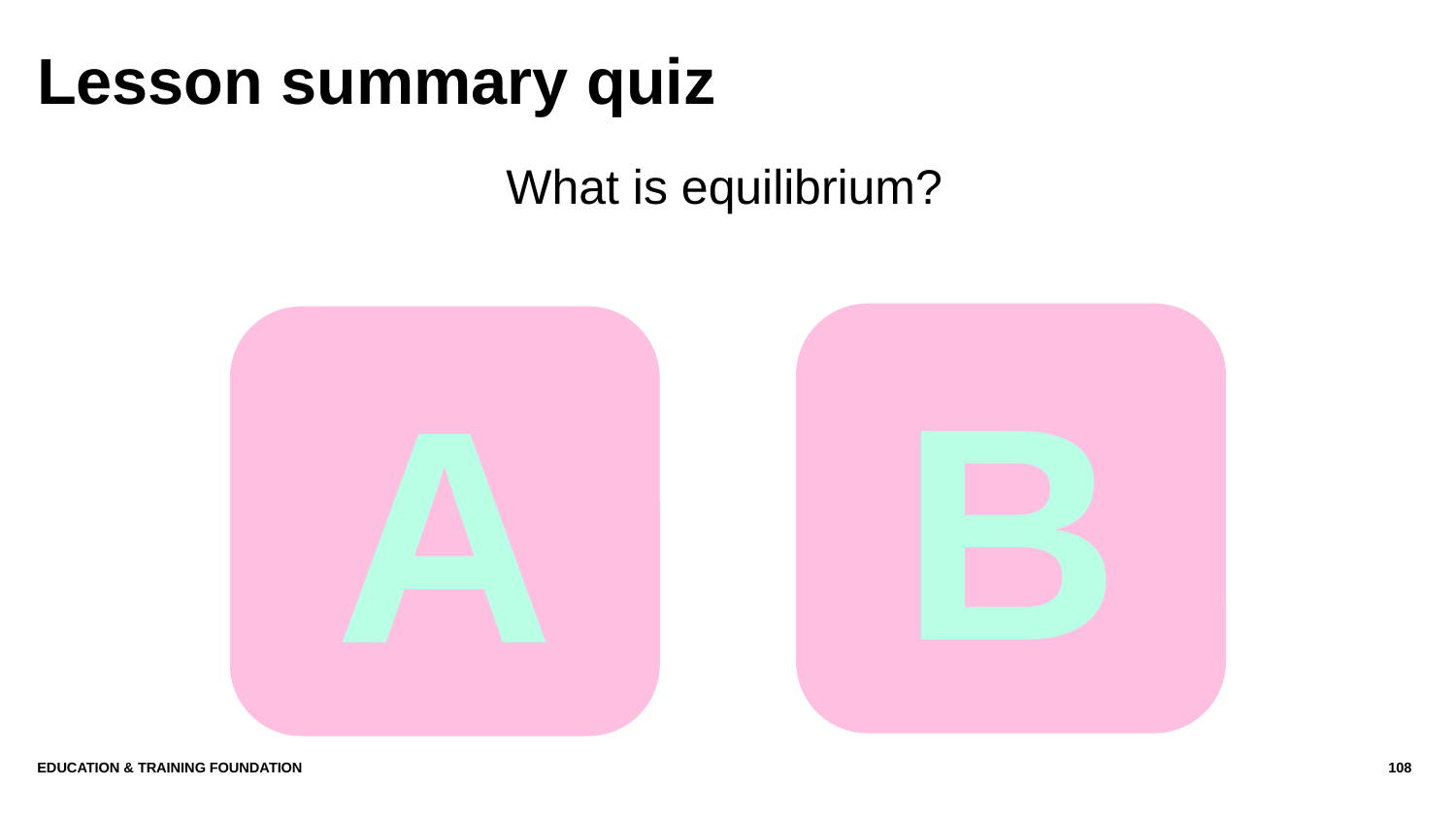

# Lesson summary quiz
What is equilibrium?
B
A
Education & Training Foundation
108